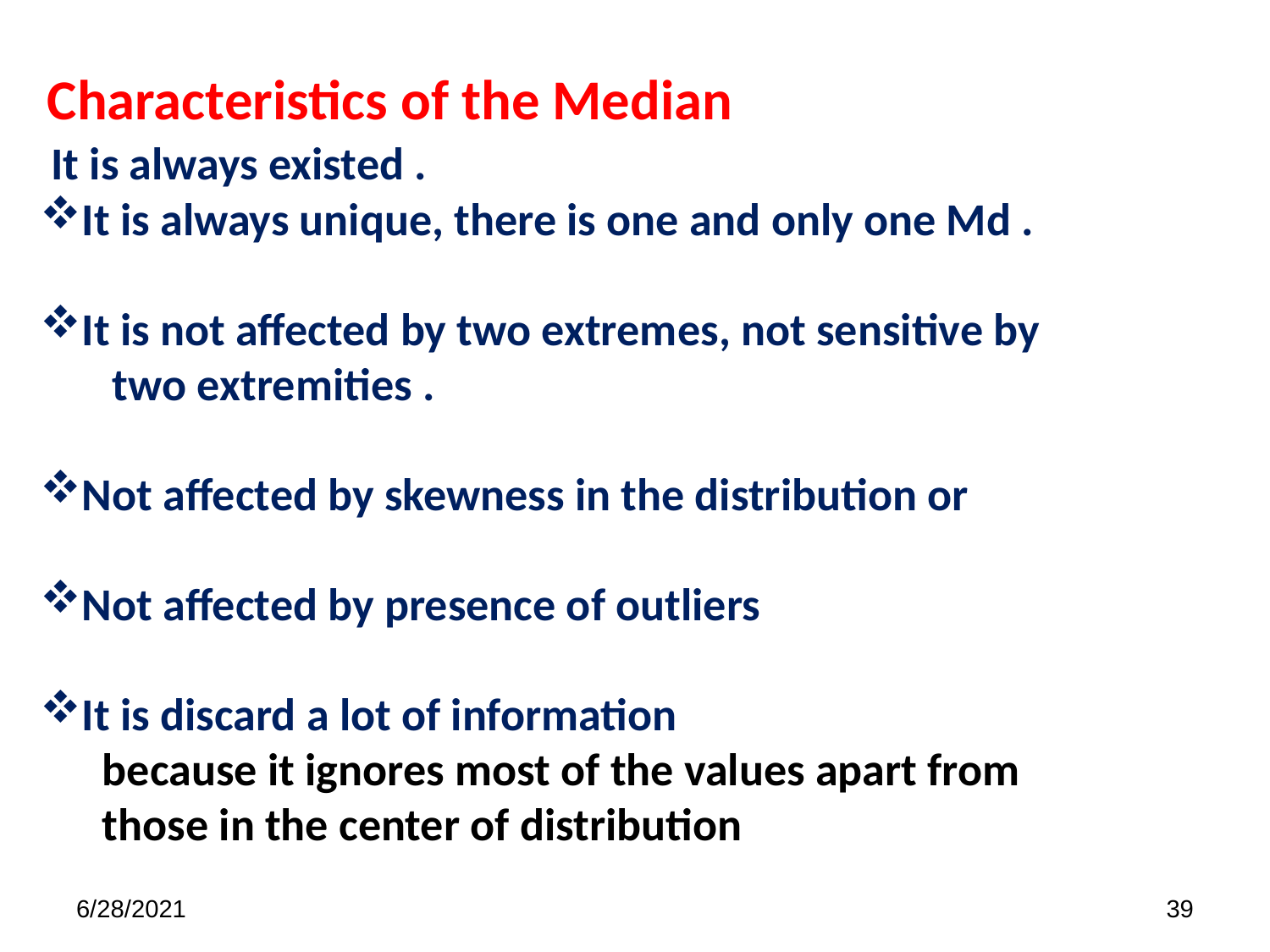

Characteristics of the Median
 It is always existed .
It is always unique, there is one and only one Md .

It is not affected by two extremes, not sensitive by
       two extremities .

Not affected by skewness in the distribution or

Not affected by presence of outliers

It is discard a lot of information
      because it ignores most of the values apart from
      those in the center of distribution
6/28/2021
39